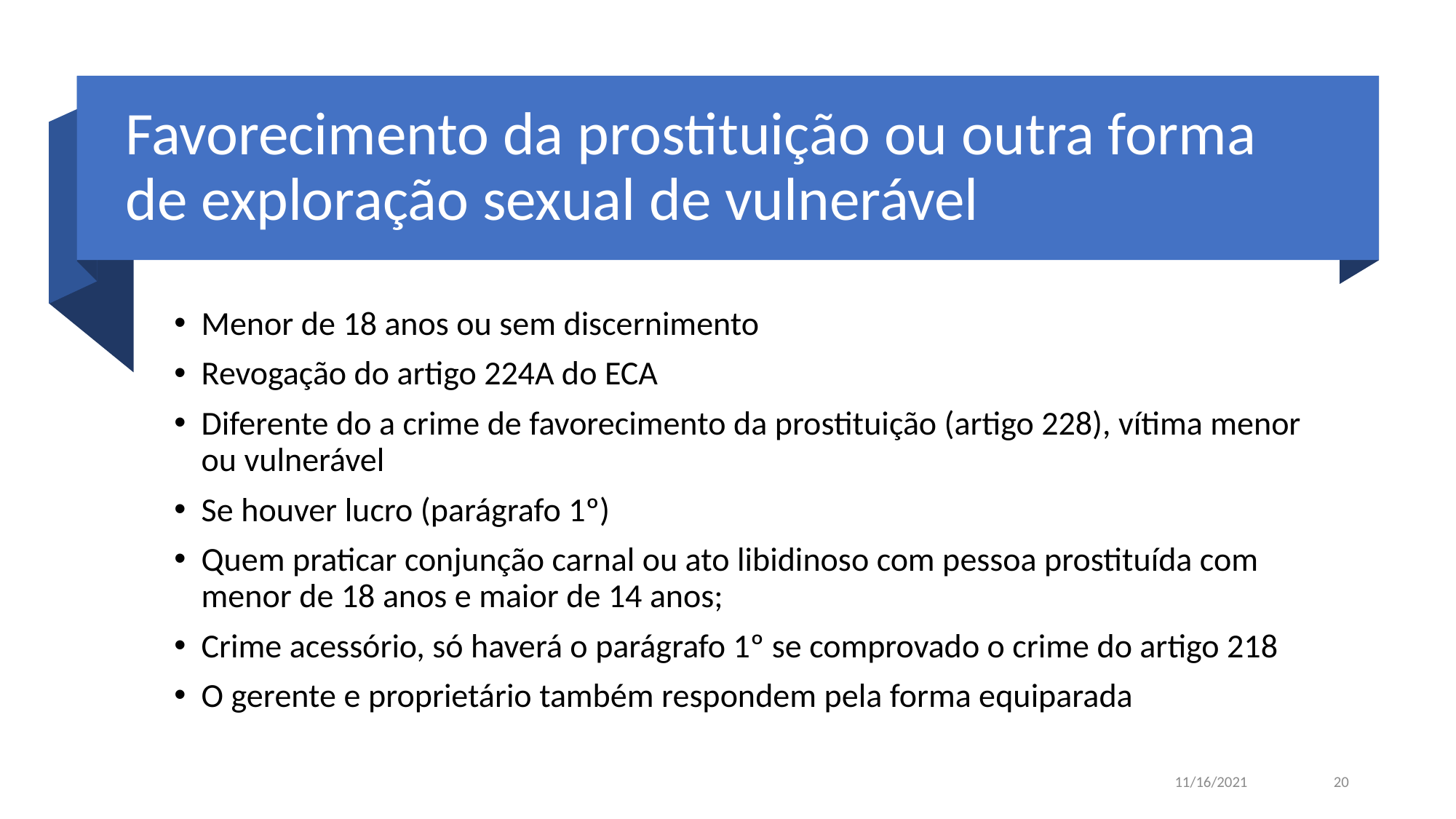

# Favorecimento da prostituição ou outra forma de exploração sexual de vulnerável

Menor de 18 anos ou sem discernimento
Revogação do artigo 224A do ECA
Diferente do a crime de favorecimento da prostituição (artigo 228), vítima menor ou vulnerável
Se houver lucro (parágrafo 1º)
Quem praticar conjunção carnal ou ato libidinoso com pessoa prostituída com menor de 18 anos e maior de 14 anos;
Crime acessório, só haverá o parágrafo 1º se comprovado o crime do artigo 218
O gerente e proprietário também respondem pela forma equiparada

11/16/2021
20